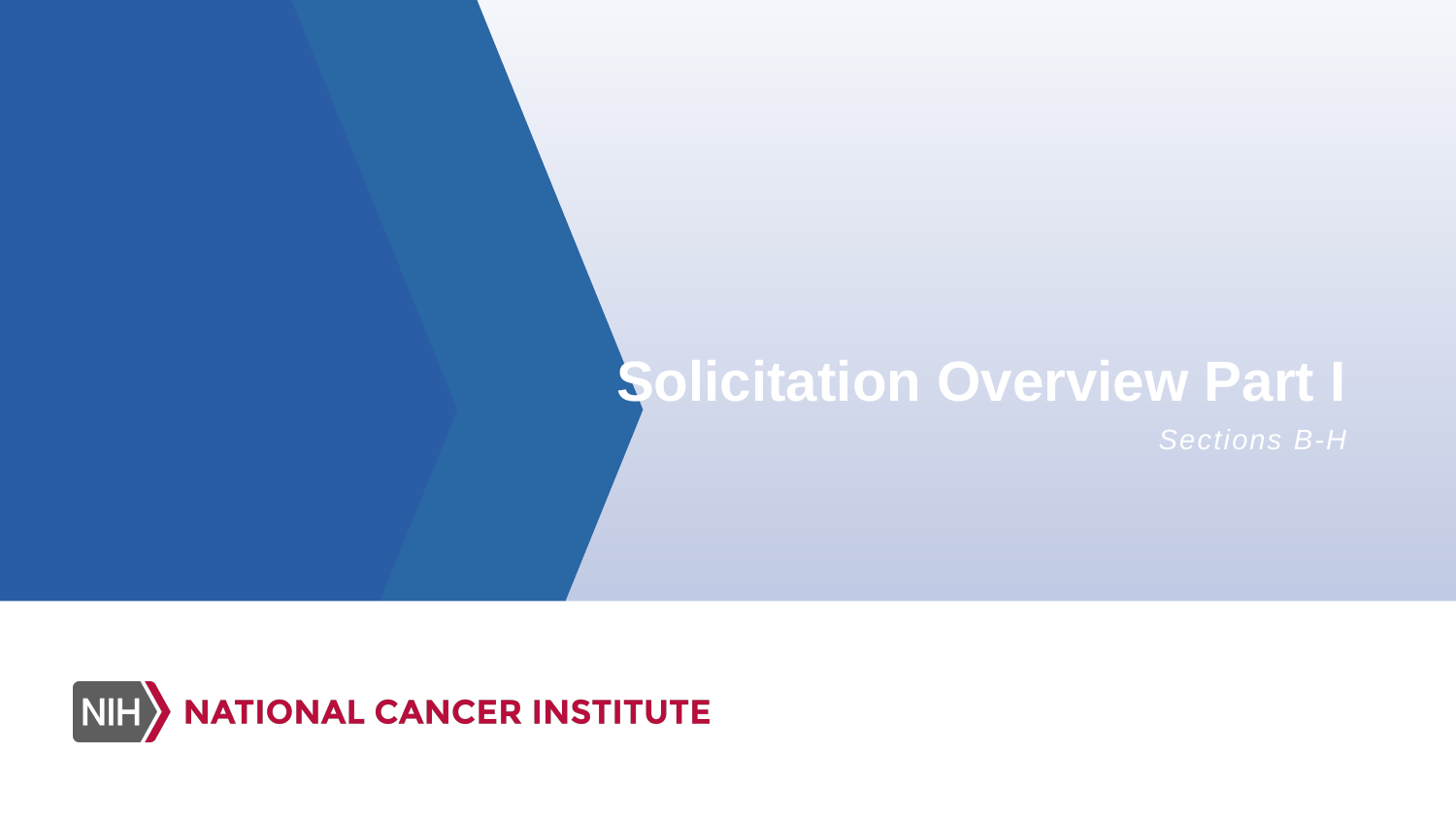

# Solicitation Overview Part I
Sections B-H